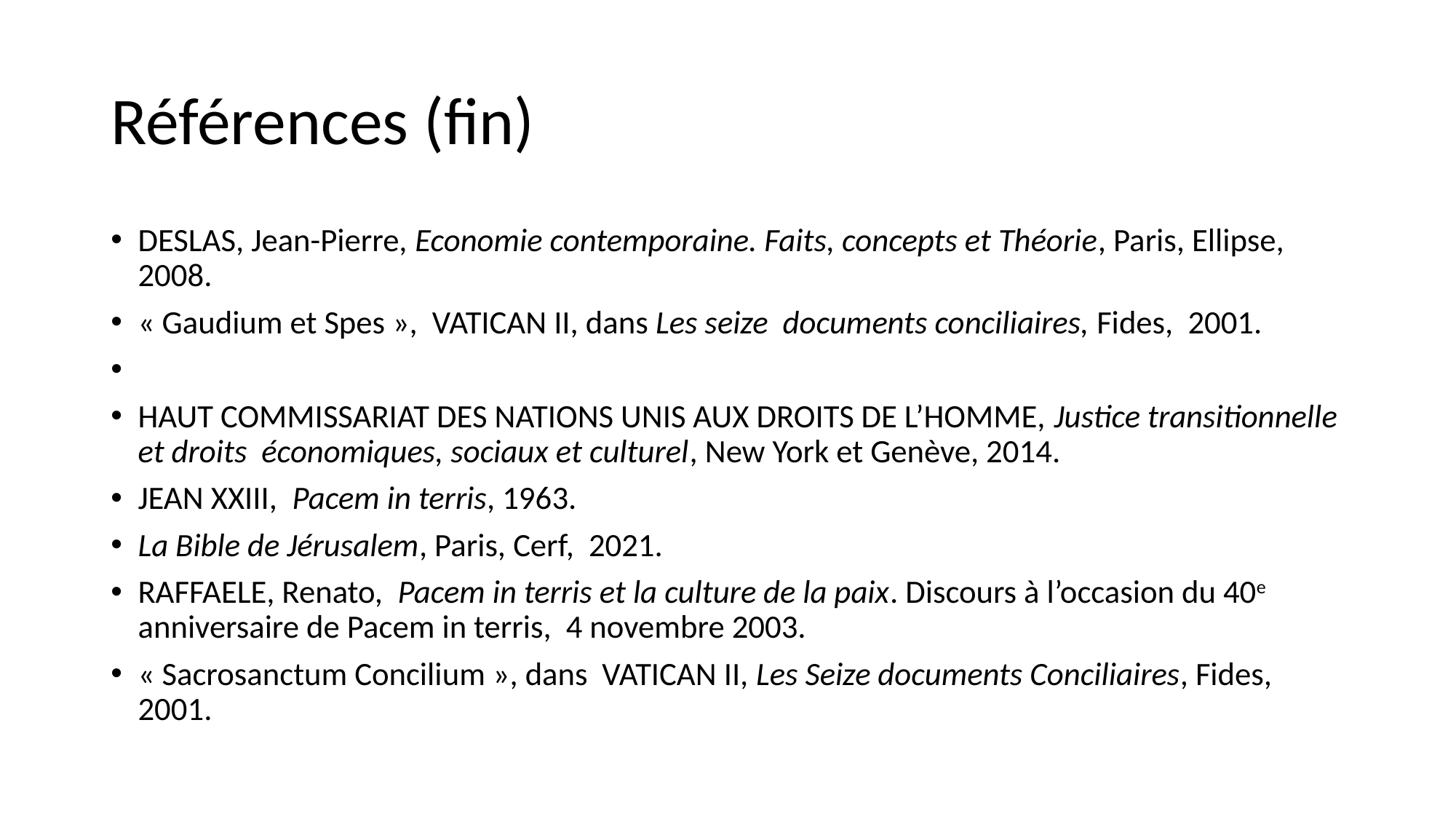

# Références (fin)
DESLAS, Jean-Pierre, Economie contemporaine. Faits, concepts et Théorie, Paris, Ellipse, 2008.
« Gaudium et Spes »,  VATICAN II, dans Les seize  documents conciliaires, Fides,  2001.

HAUT COMMISSARIAT DES NATIONS UNIS AUX DROITS DE L’HOMME, Justice transitionnelle et droits  économiques, sociaux et culturel, New York et Genève, 2014.
JEAN XXIII,  Pacem in terris, 1963.
La Bible de Jérusalem, Paris, Cerf,  2021.
RAFFAELE, Renato,  Pacem in terris et la culture de la paix. Discours à l’occasion du 40e anniversaire de Pacem in terris,  4 novembre 2003.
« Sacrosanctum Concilium », dans  VATICAN II, Les Seize documents Conciliaires, Fides, 2001.